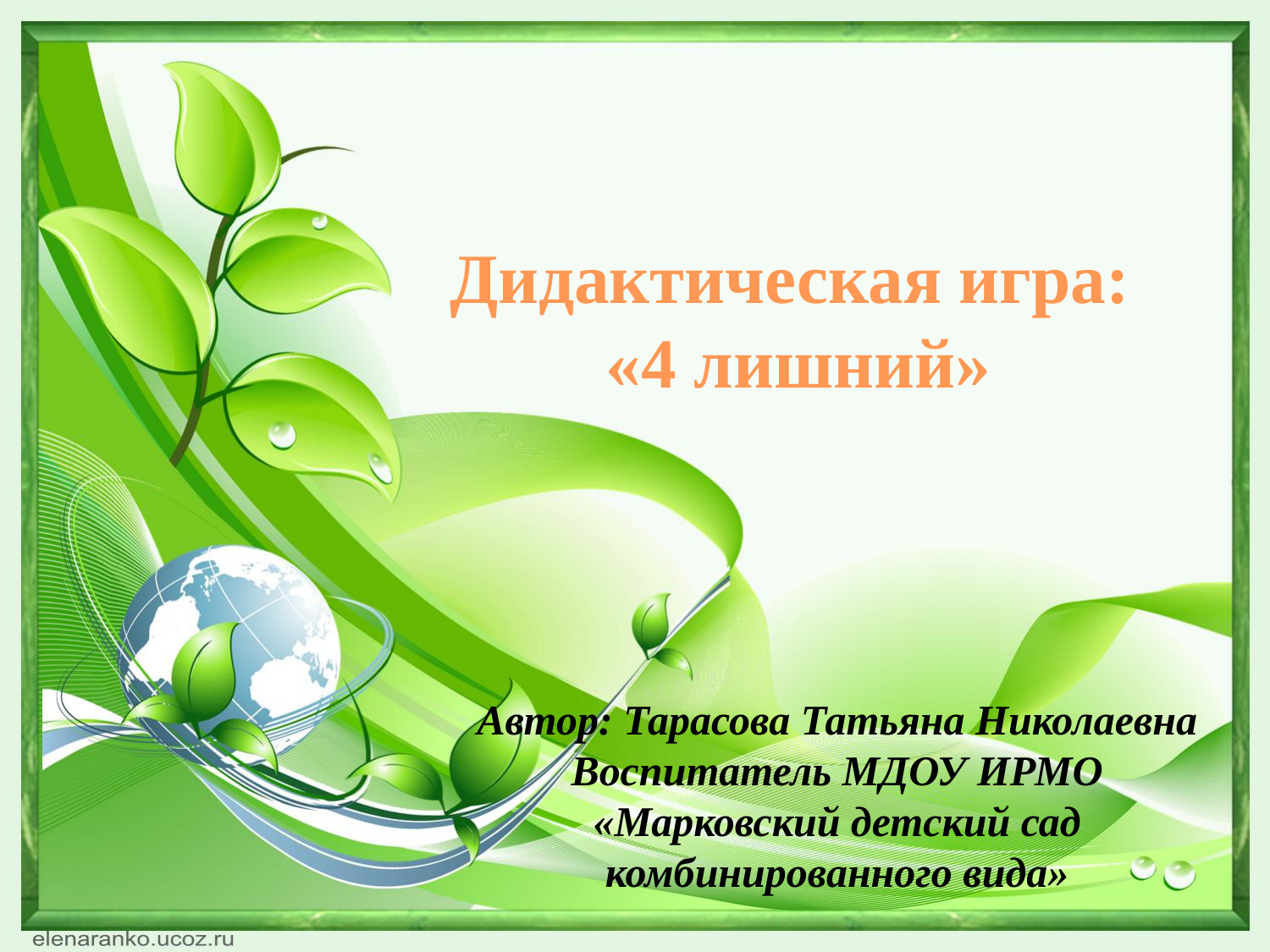

Дидактическая игра:
 «4 лишний»
Автор: Тарасова Татьяна Николаевна
Воспитатель МДОУ ИРМО «Марковский детский сад комбинированного вида»